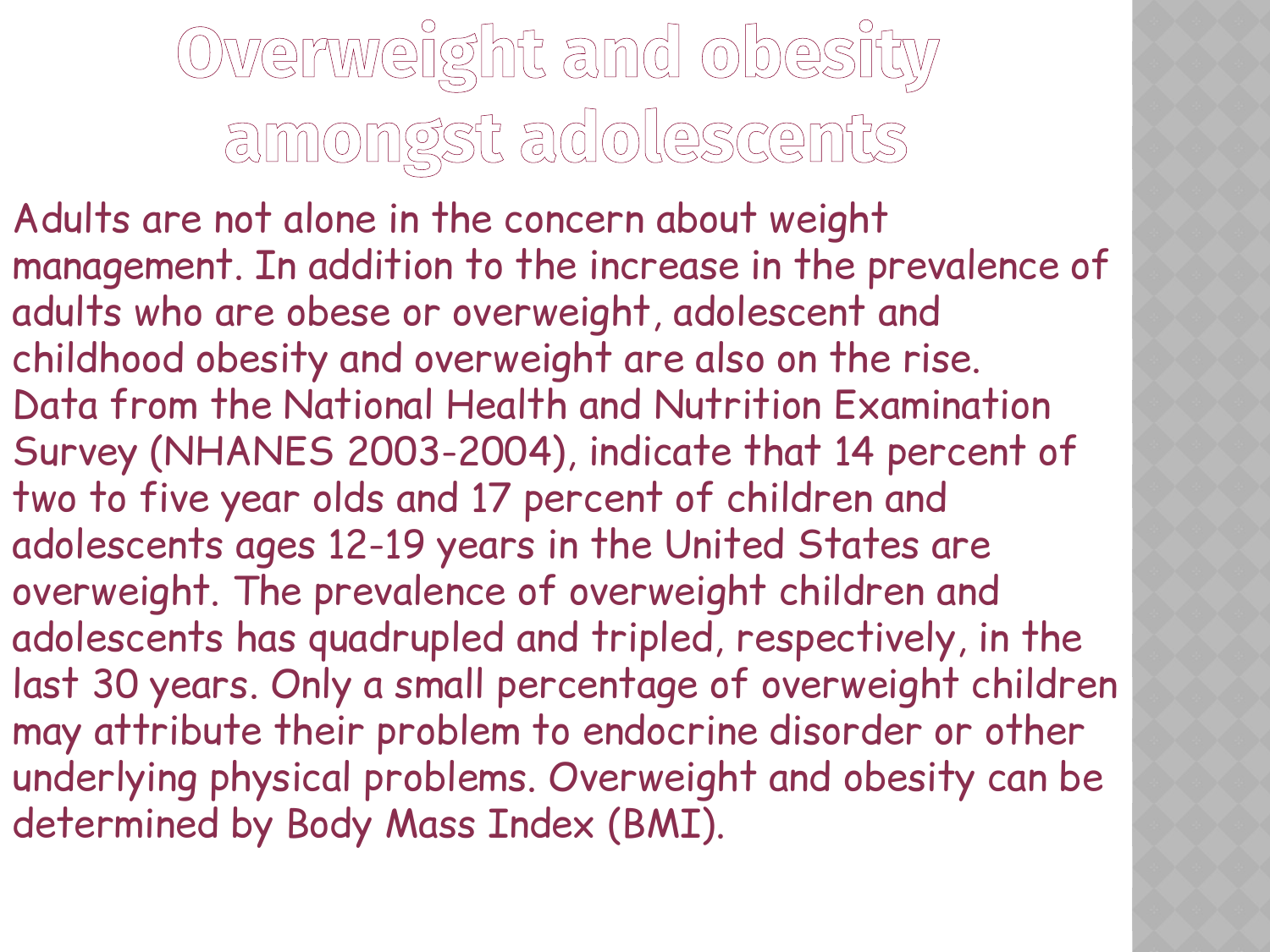

Overweight and obesity
amongst adolescents
Adults are not alone in the concern about weight management. In addition to the increase in the prevalence of adults who are obese or overweight, adolescent and childhood obesity and overweight are also on the rise.
Data from the National Health and Nutrition Examination Survey (NHANES 2003-2004), indicate that 14 percent of two to five year olds and 17 percent of children and adolescents ages 12-19 years in the United States are overweight. The prevalence of overweight children and adolescents has quadrupled and tripled, respectively, in the last 30 years. Only a small percentage of overweight children may attribute their problem to endocrine disorder or other underlying physical problems. Overweight and obesity can be determined by Body Mass Index (BMI).